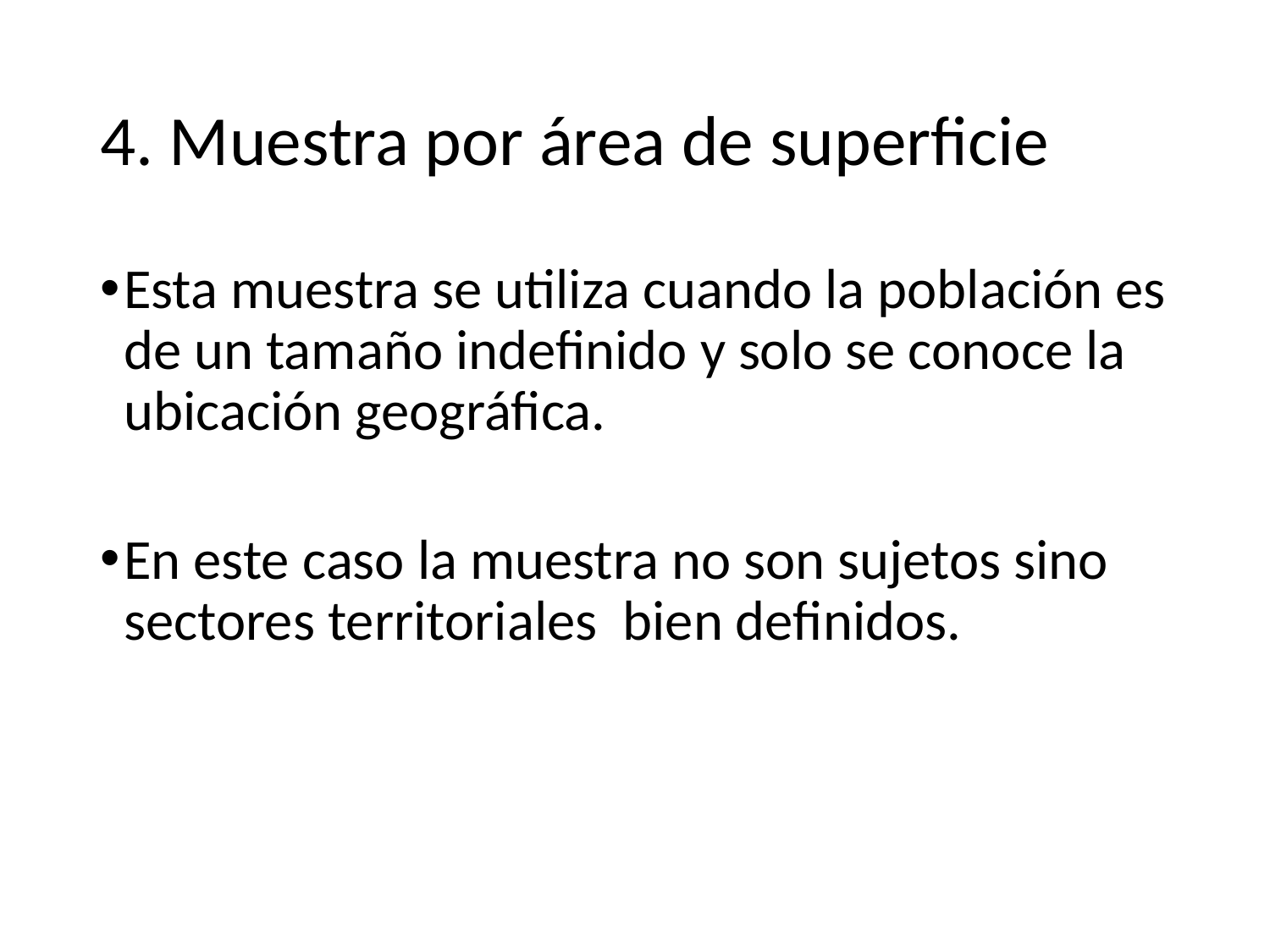

# 4. Muestra por área de superficie
Esta muestra se utiliza cuando la población es de un tamaño indefinido y solo se conoce la ubicación geográfica.

En este caso la muestra no son sujetos sino sectores territoriales  bien definidos.